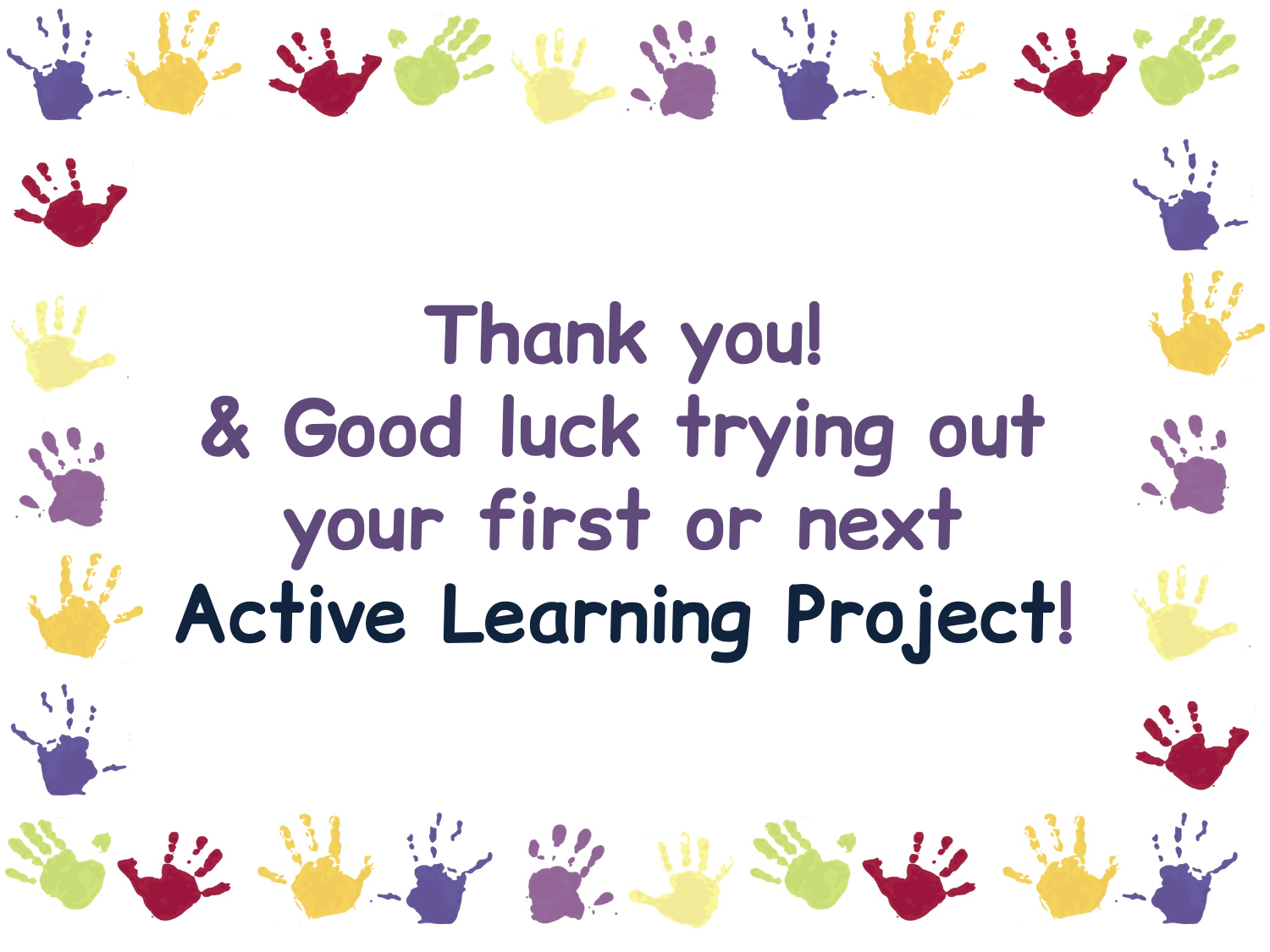

# Thank you! & Good luck trying out your first or next Active Learning Project!